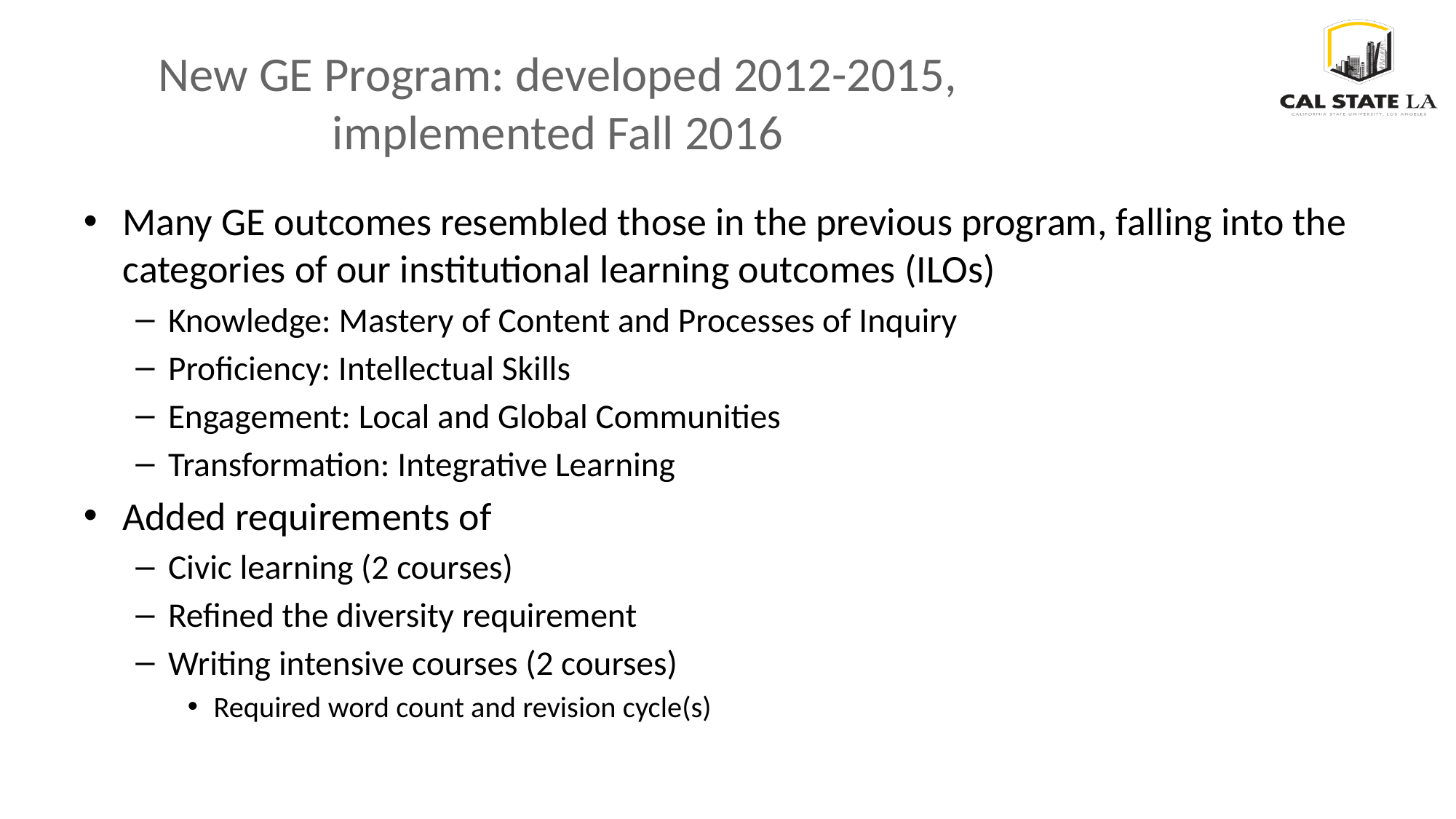

# New GE Program: developed 2012-2015, implemented Fall 2016
Many GE outcomes resembled those in the previous program, falling into the categories of our institutional learning outcomes (ILOs)
Knowledge: Mastery of Content and Processes of Inquiry
Proficiency: Intellectual Skills
Engagement: Local and Global Communities
Transformation: Integrative Learning
Added requirements of
Civic learning (2 courses)
Refined the diversity requirement
Writing intensive courses (2 courses)
Required word count and revision cycle(s)